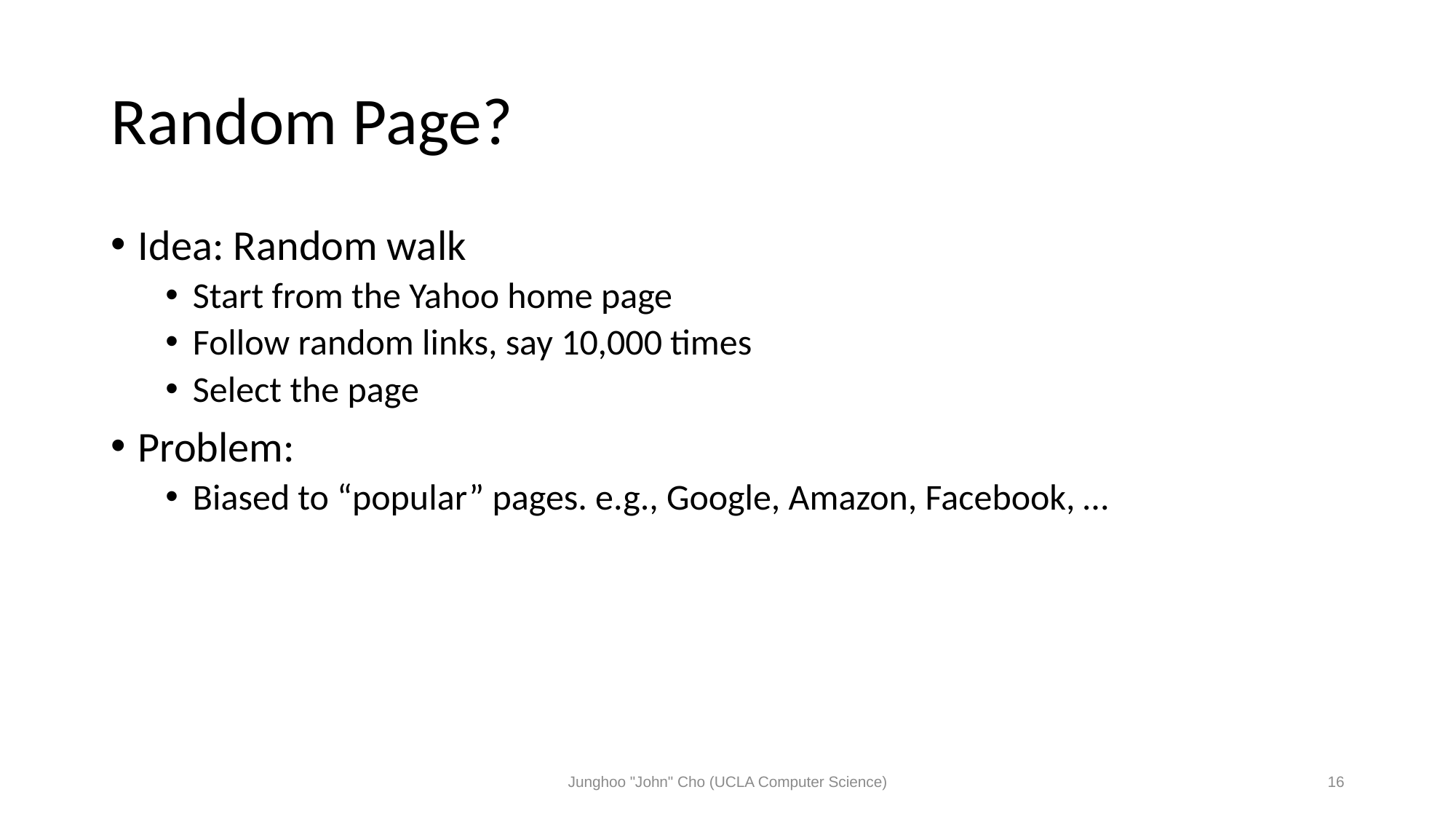

# Random Page?
Idea: Random walk
Start from the Yahoo home page
Follow random links, say 10,000 times
Select the page
Problem:
Biased to “popular” pages. e.g., Google, Amazon, Facebook, …

Junghoo "John" Cho (UCLA Computer Science)
16